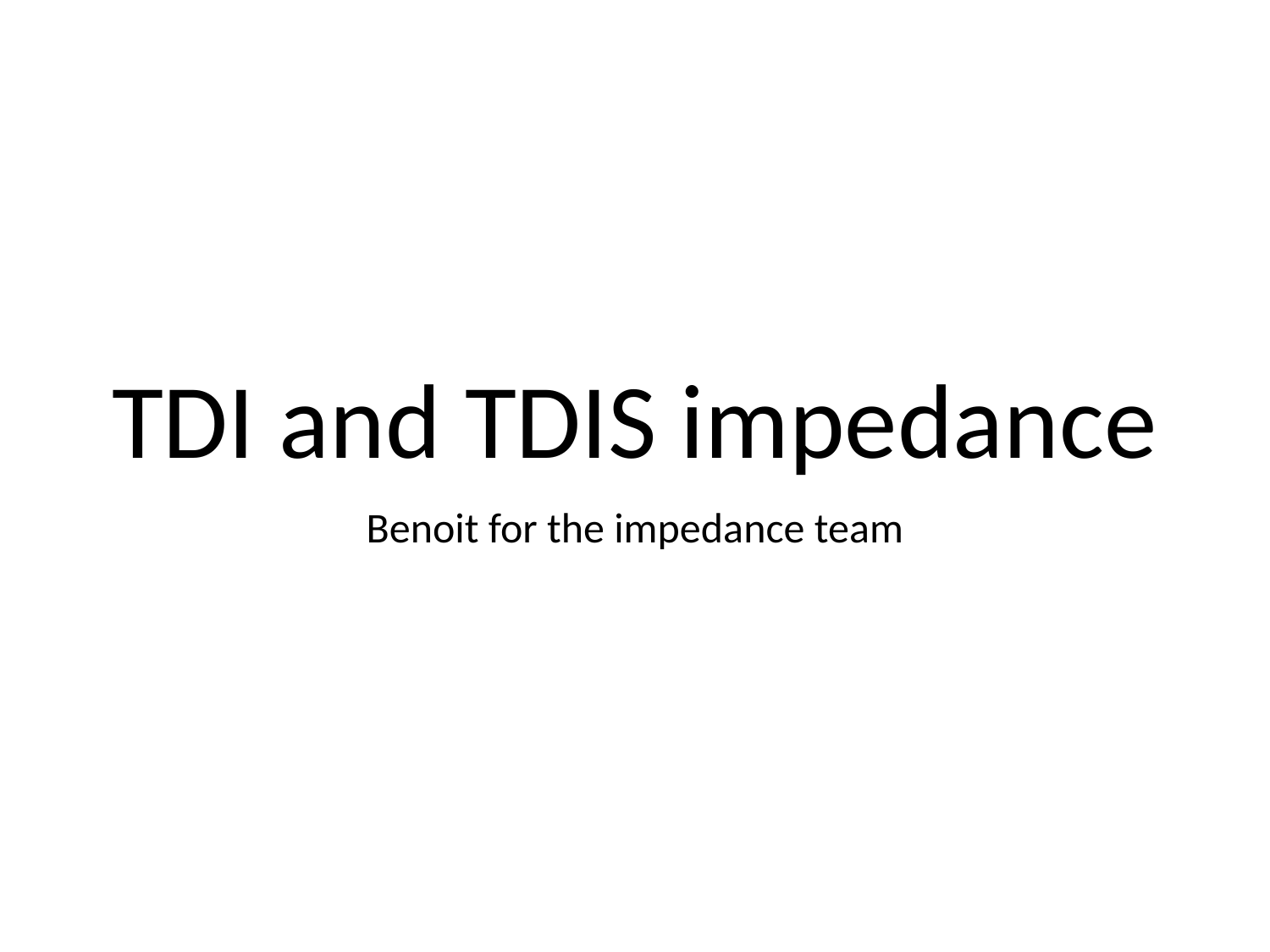

# TDI and TDIS impedance
Benoit for the impedance team